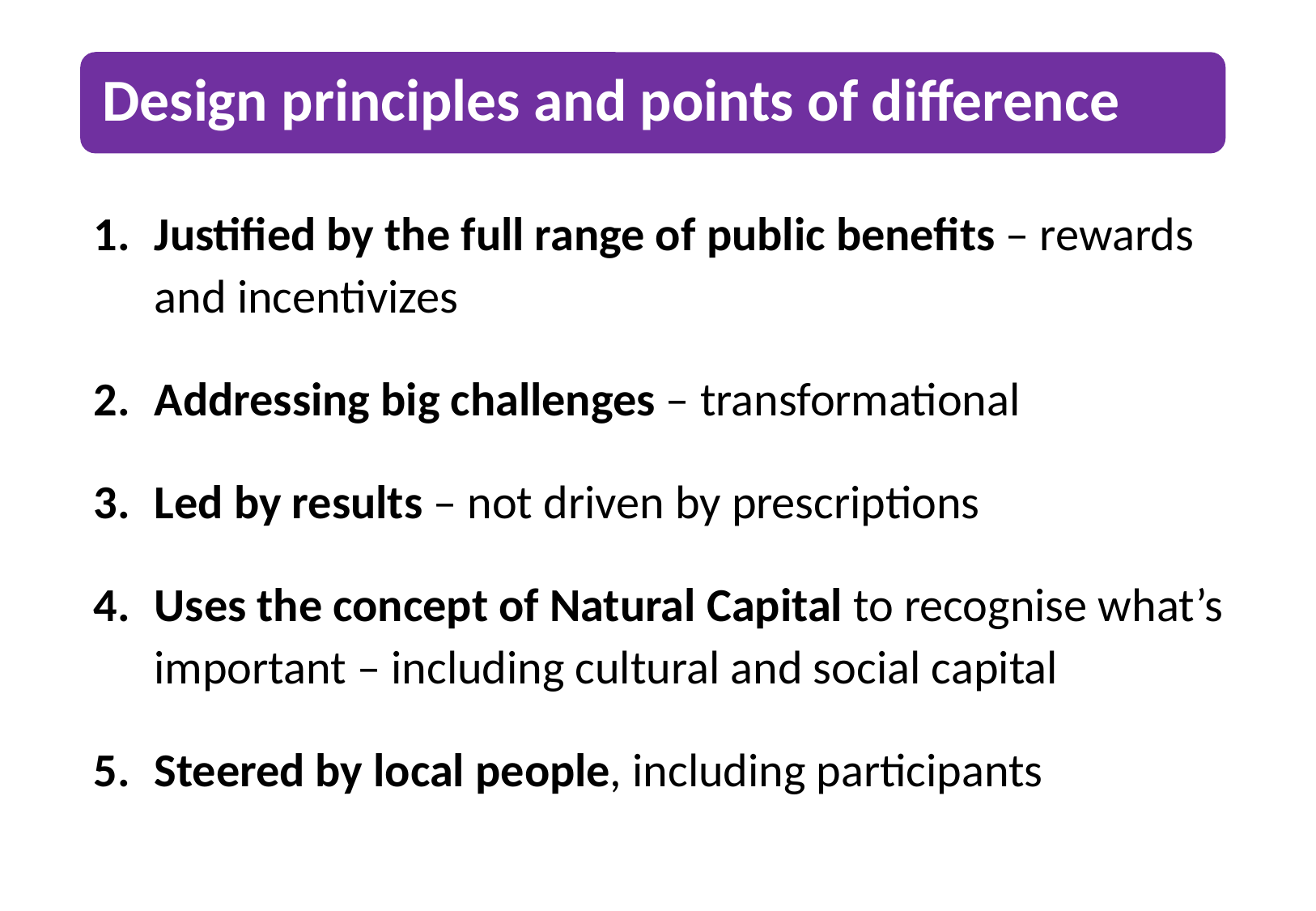

# Design principles and points of difference
Justified by the full range of public benefits – rewards and incentivizes
Addressing big challenges – transformational
Led by results – not driven by prescriptions
Uses the concept of Natural Capital to recognise what’s important – including cultural and social capital
Steered by local people, including participants